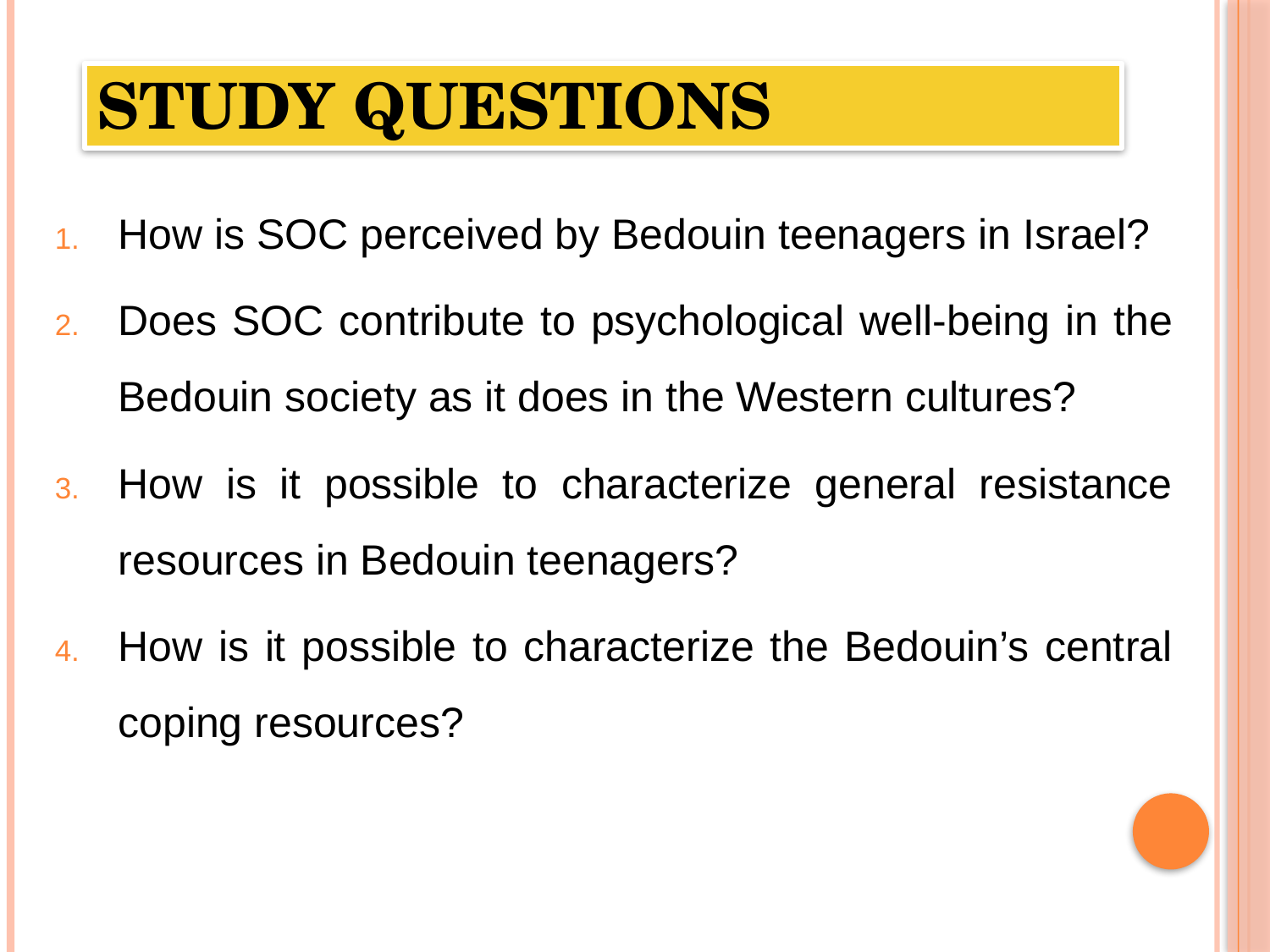

# Study Questions
How is SOC perceived by Bedouin teenagers in Israel?
Does SOC contribute to psychological well-being in the Bedouin society as it does in the Western cultures?
How is it possible to characterize general resistance resources in Bedouin teenagers?
How is it possible to characterize the Bedouin’s central coping resources?